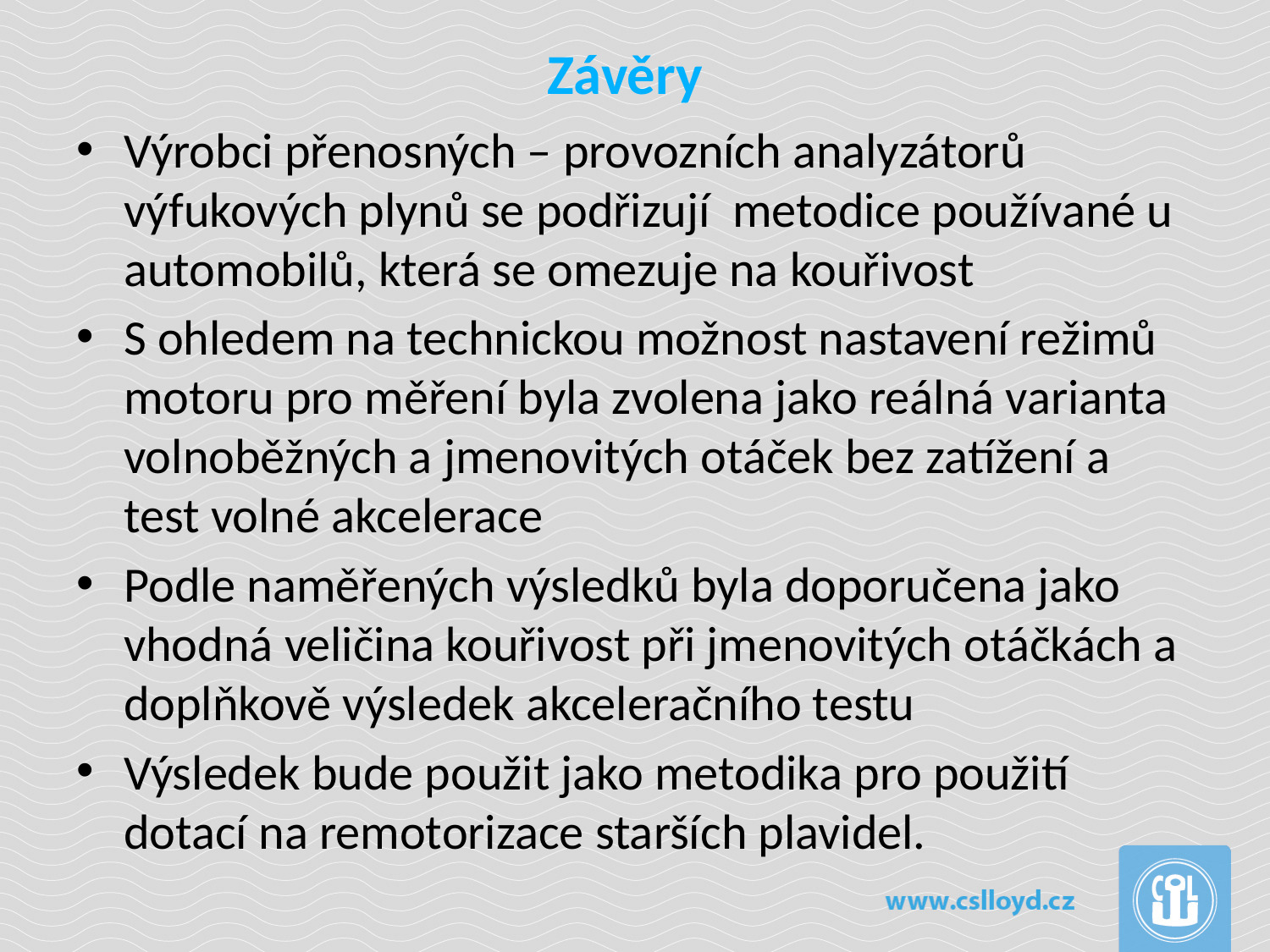

# Závěry
Výrobci přenosných – provozních analyzátorů výfukových plynů se podřizují  metodice používané u automobilů, která se omezuje na kouřivost
S ohledem na technickou možnost nastavení režimů motoru pro měření byla zvolena jako reálná varianta volnoběžných a jmenovitých otáček bez zatížení a test volné akcelerace
Podle naměřených výsledků byla doporučena jako vhodná veličina kouřivost při jmenovitých otáčkách a doplňkově výsledek akceleračního testu
Výsledek bude použit jako metodika pro použití dotací na remotorizace starších plavidel.